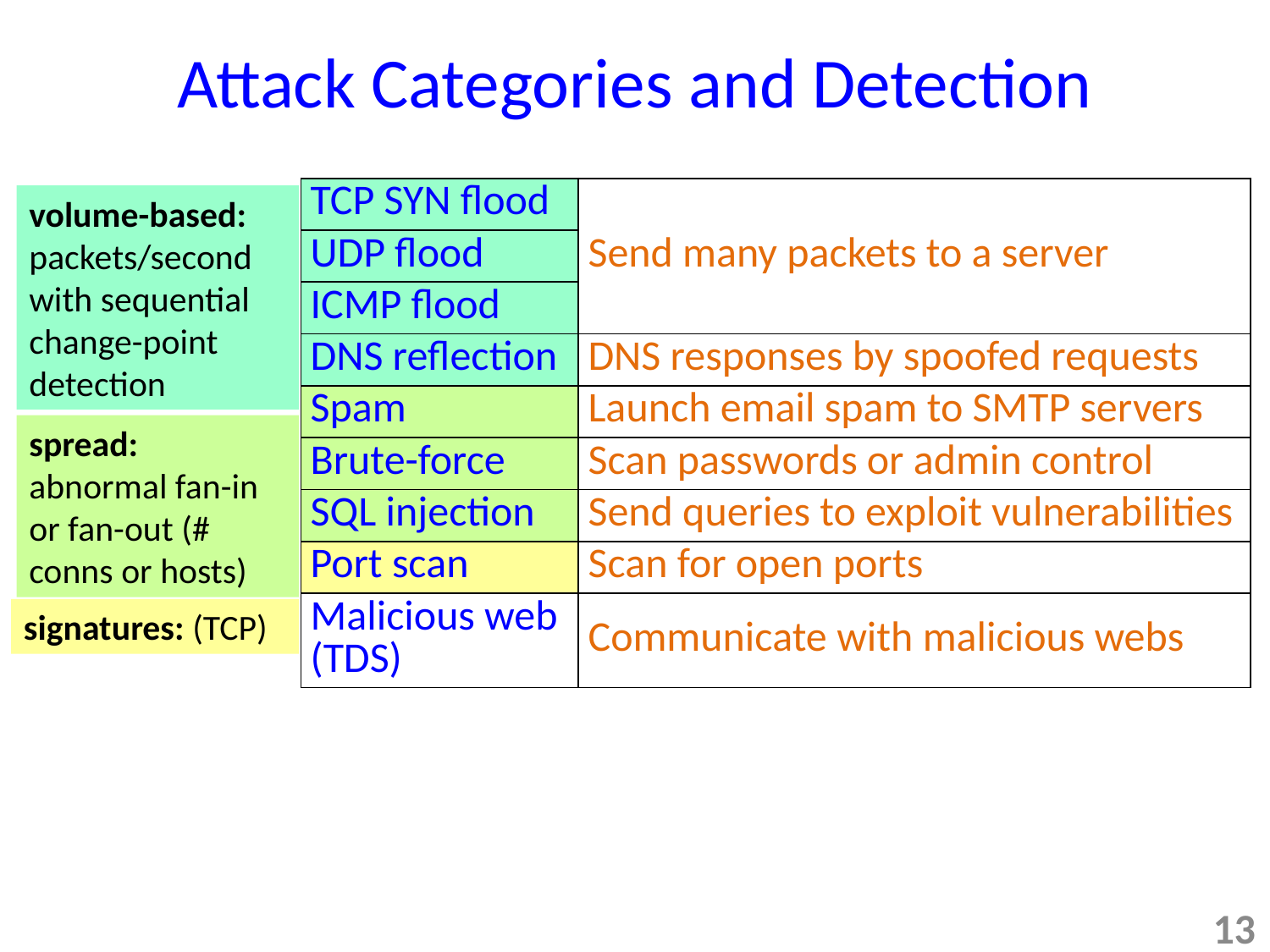

# Attack Categories and Detection
| TCP SYN flood | Send many packets to a server |
| --- | --- |
| UDP flood |  |
| ICMP flood |  |
| DNS reflection | DNS responses by spoofed requests |
| Spam | Launch email spam to SMTP servers |
| Brute-force | Scan passwords or admin control |
| SQL injection | Send queries to exploit vulnerabilities |
| Port scan | Scan for open ports |
| Malicious web (TDS) | Communicate with malicious webs |
volume-based: packets/second with sequential change-point detection
spread:
abnormal fan-in or fan-out (# conns or hosts)
signatures: (TCP)

13